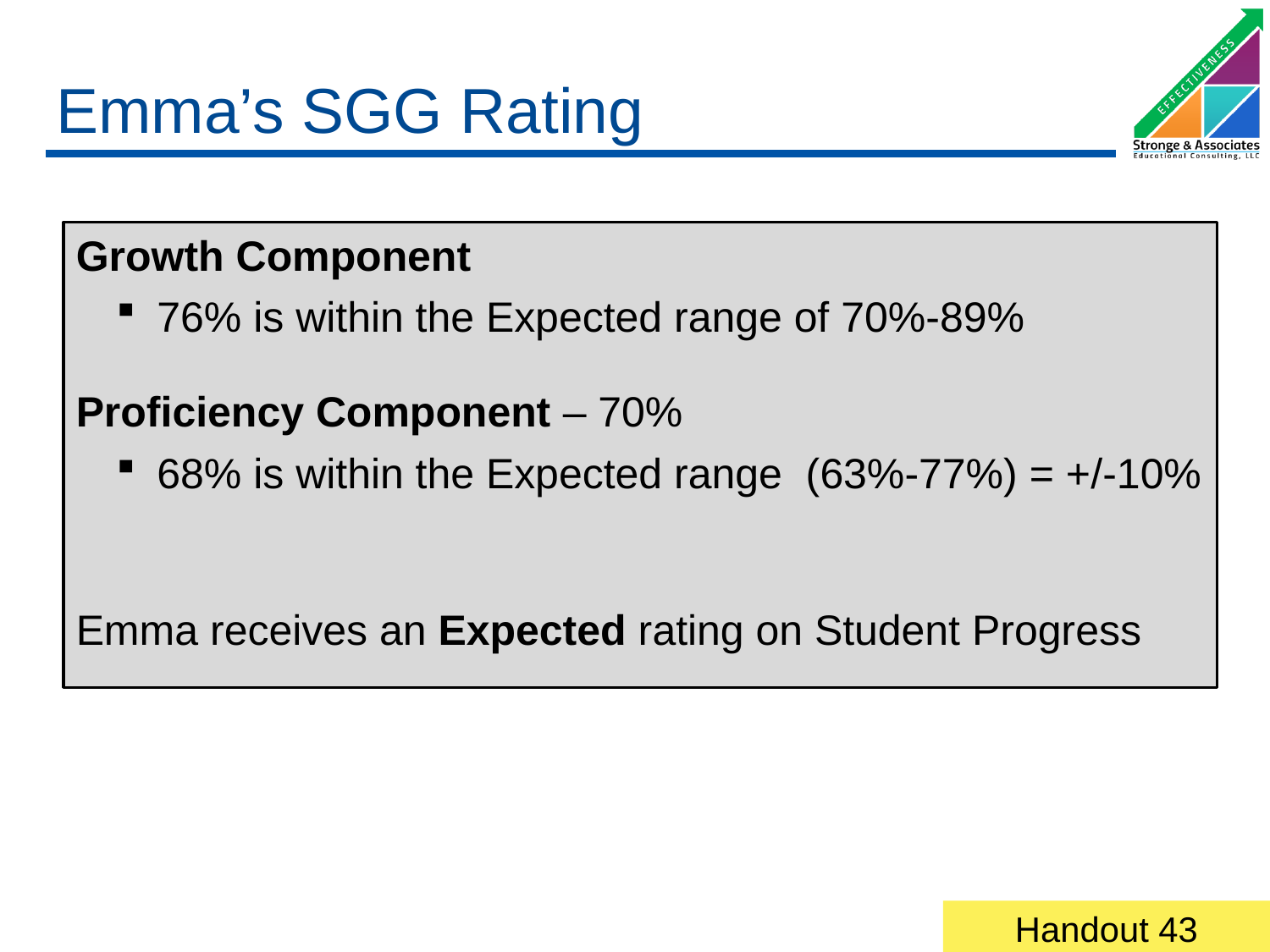

# Emma’s SGG Rating
Growth Component
76% is within the Expected range of 70%-89%

Proficiency Component – 70%
68% is within the Expected range  (63%-77%) = +/-10%

Emma receives an Expected rating on Student Progress
Handout 43